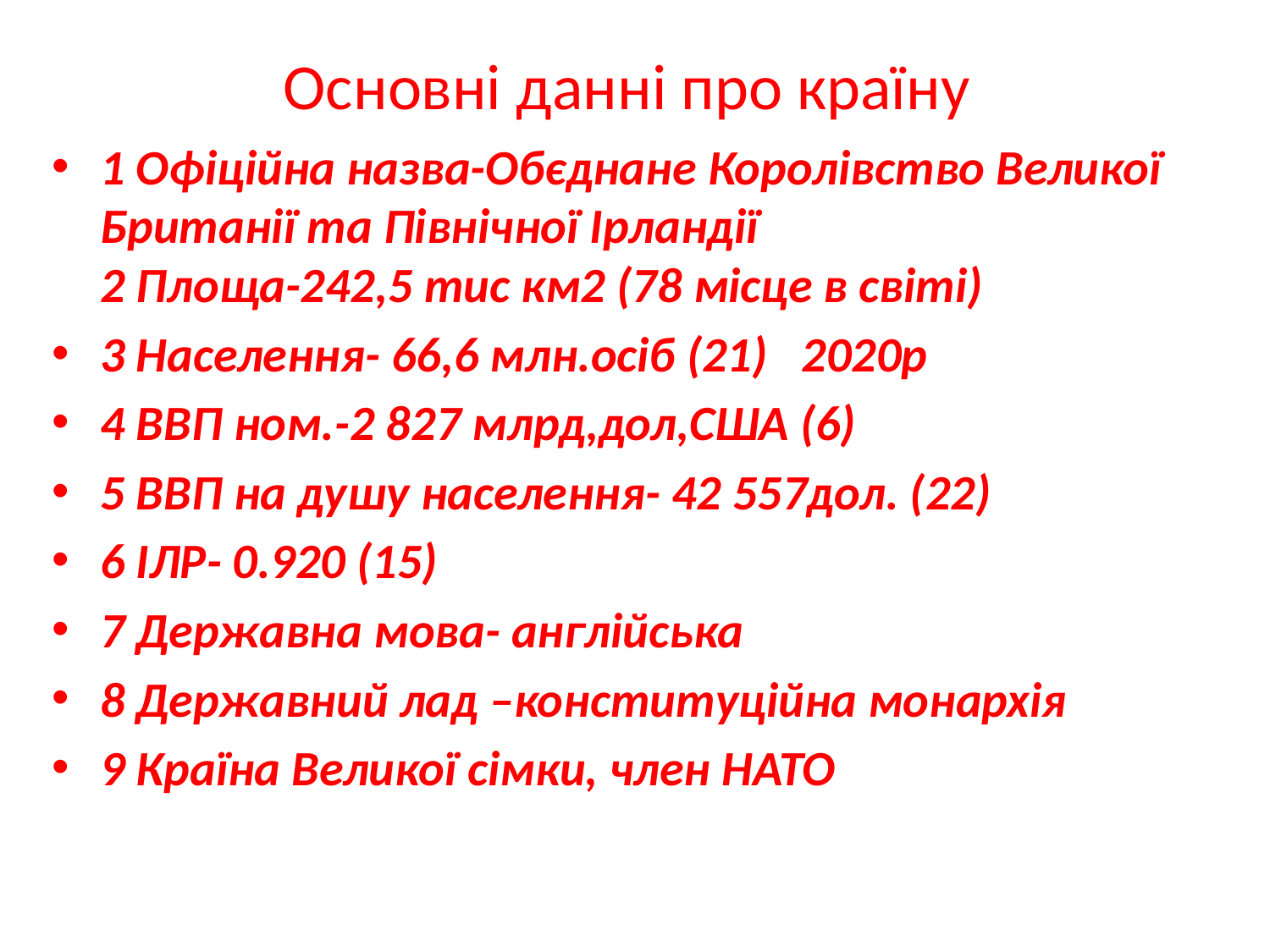

# Основні данні про країну
1 Офіційна назва-Обєднане Королівство Великої Британії та Північної Ірландії
2 Площа-242,5 тис км2 (78 місце в світі)
3 Населення- 66,6 млн.осіб (21)   2020р
4 ВВП ном.-2 827 млрд,дол,США (6)
5 ВВП на душу населення- 42 557дол. (22)
6 ІЛР- 0.920 (15)
7 Державна мова- англійська
8 Державний лад –конституційна монархія
9 Країна Великої сімки, член НАТО